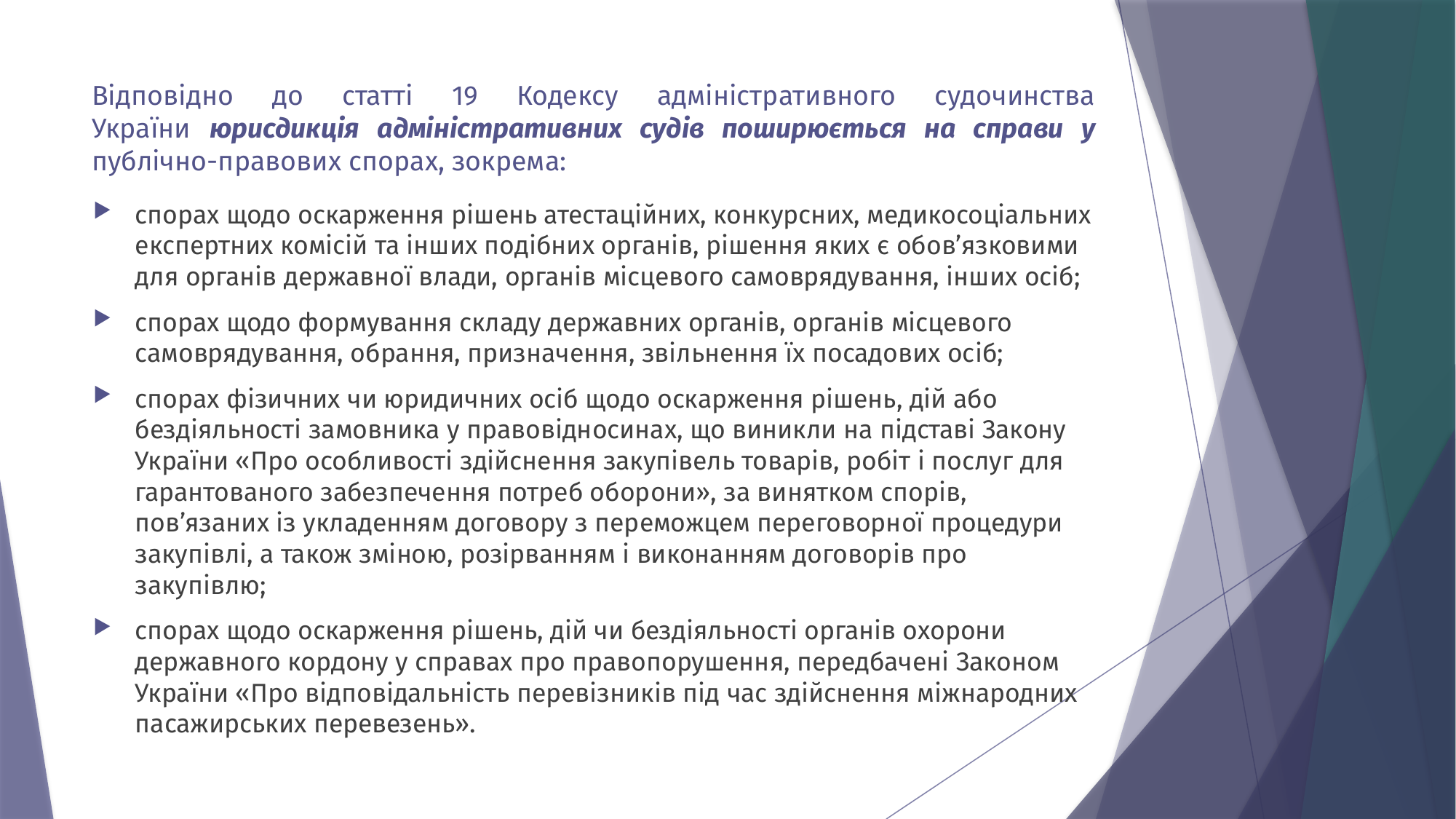

# Відповідно до статті 19 Кодексу адміністративного судочинства України юрисдикція адміністративних судів поширюється на справи у публічно-правових спорах, зокрема:
спорах щодо оскарження рішень атестаційних, конкурсних, медикосоціальних експертних комісій та інших подібних органів, рішення яких є обов’язковими для органів державної влади, органів місцевого самоврядування, інших осіб;
спорах щодо формування складу державних органів, органів місцевого самоврядування, обрання, призначення, звільнення їх посадових осіб;
спорах фізичних чи юридичних осіб щодо оскарження рішень, дій або бездіяльності замовника у правовідносинах, що виникли на підставі Закону України «Про особливості здійснення закупівель товарів, робіт і послуг для гарантованого забезпечення потреб оборони», за винятком спорів, пов’язаних із укладенням договору з переможцем переговорної процедури закупівлі, а також зміною, розірванням і виконанням договорів про закупівлю;
спорах щодо оскарження рішень, дій чи бездіяльності органів охорони державного кордону у справах про правопорушення, передбачені Законом України «Про відповідальність перевізників під час здійснення міжнародних пасажирських перевезень».